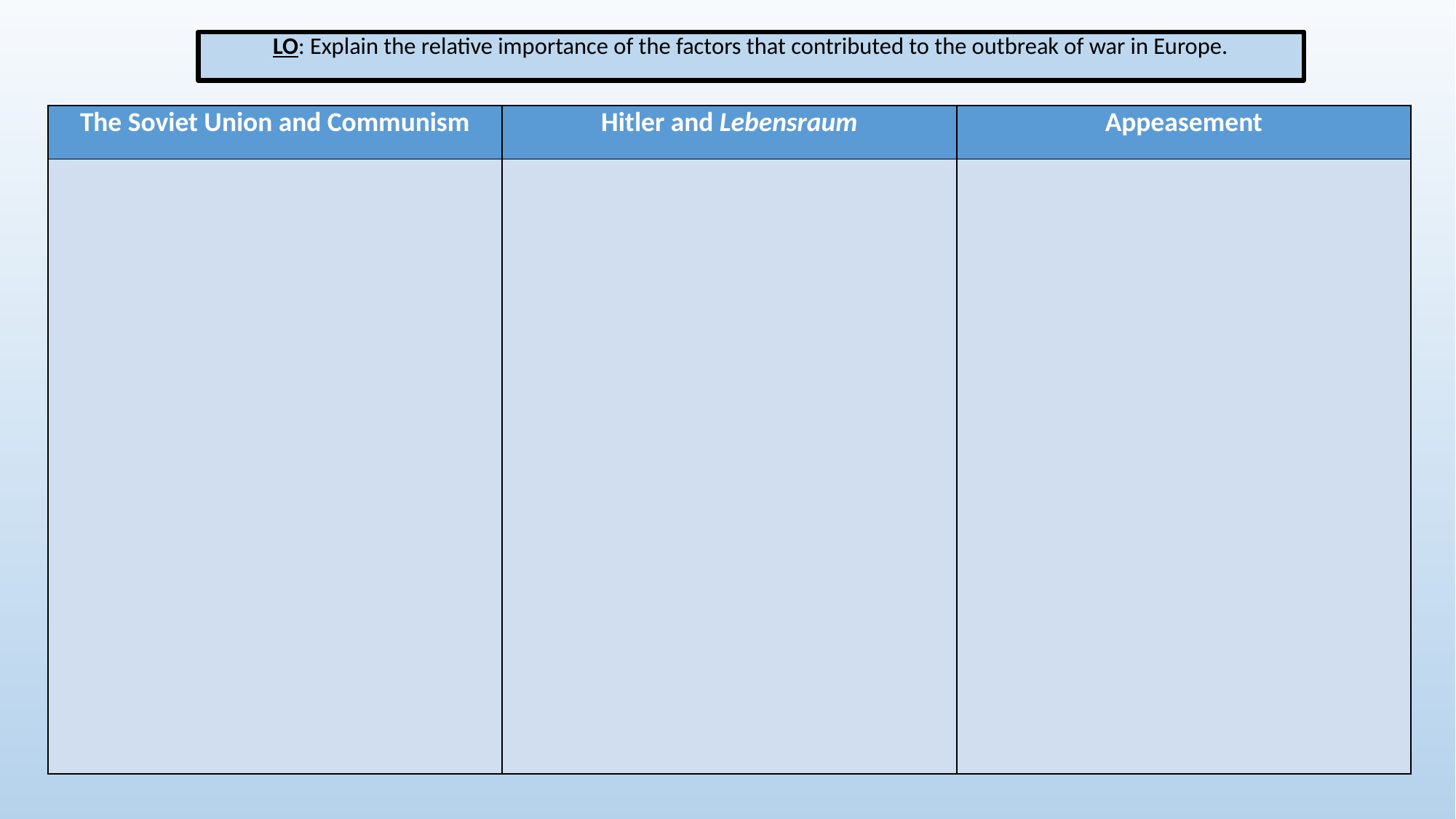

LO: Explain the relative importance of the factors that contributed to the outbreak of war in Europe.
| The Soviet Union and Communism | Hitler and Lebensraum | Appeasement |
| --- | --- | --- |
|  |  |  |